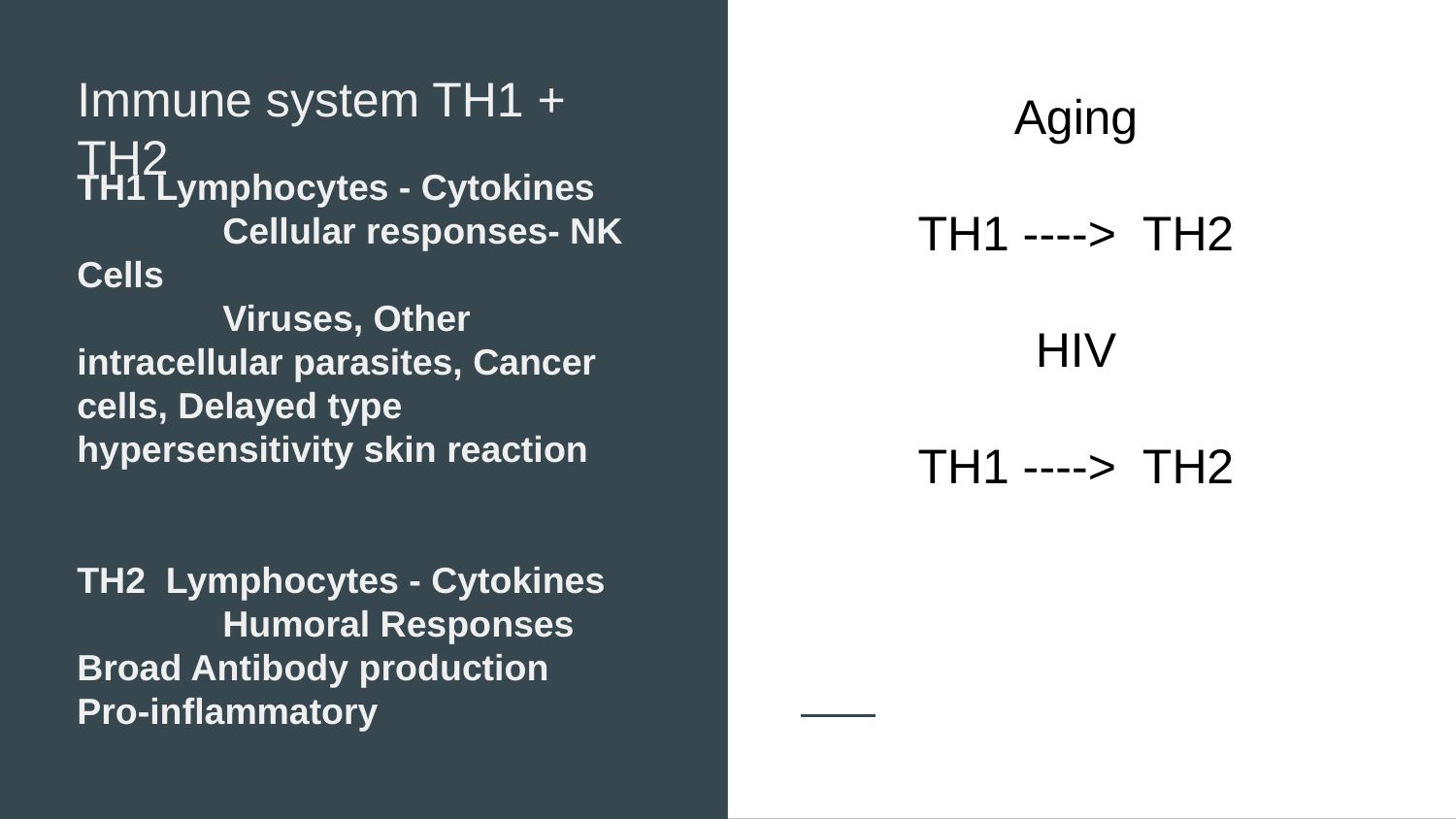

Immune system TH1 + TH2
Aging

TH1 ---->  TH2

HIV

TH1 ---->  TH2
TH1 Lymphocytes - Cytokines
	Cellular responses- NK Cells
	Viruses, Other intracellular parasites, Cancer cells, Delayed type hypersensitivity skin reaction

TH2  Lymphocytes - Cytokines
	Humoral Responses
Broad Antibody production
Pro-inflammatory